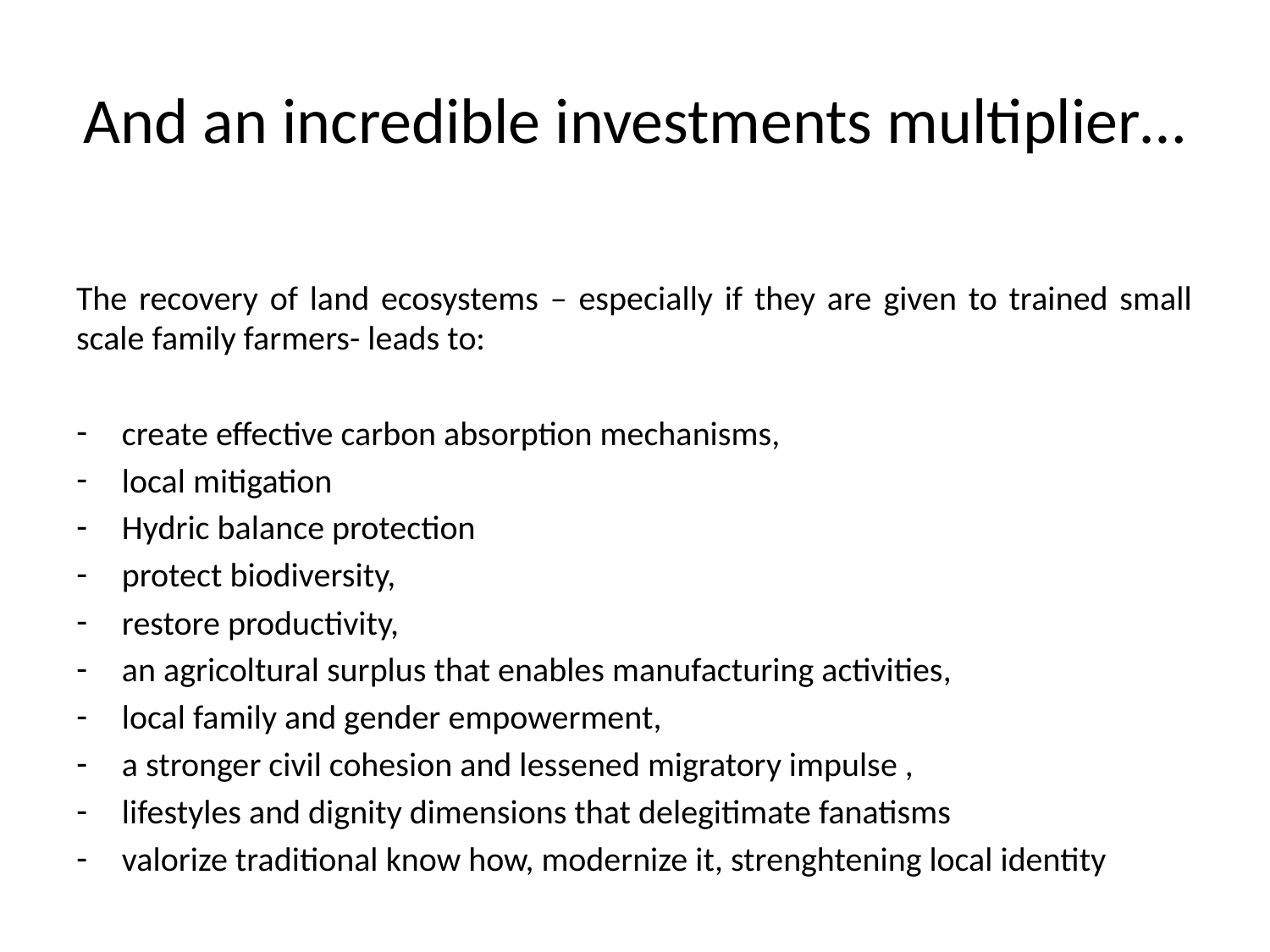

# And an incredible investments multiplier…

The recovery of land ecosystems – especially if they are given to trained small scale family farmers- leads to:

create effective carbon absorption mechanisms,
local mitigation
Hydric balance protection
protect biodiversity,
restore productivity,
an agricoltural surplus that enables manufacturing activities,
local family and gender empowerment,
a stronger civil cohesion and lessened migratory impulse ,
lifestyles and dignity dimensions that delegitimate fanatisms
valorize traditional know how, modernize it, strenghtening local identity